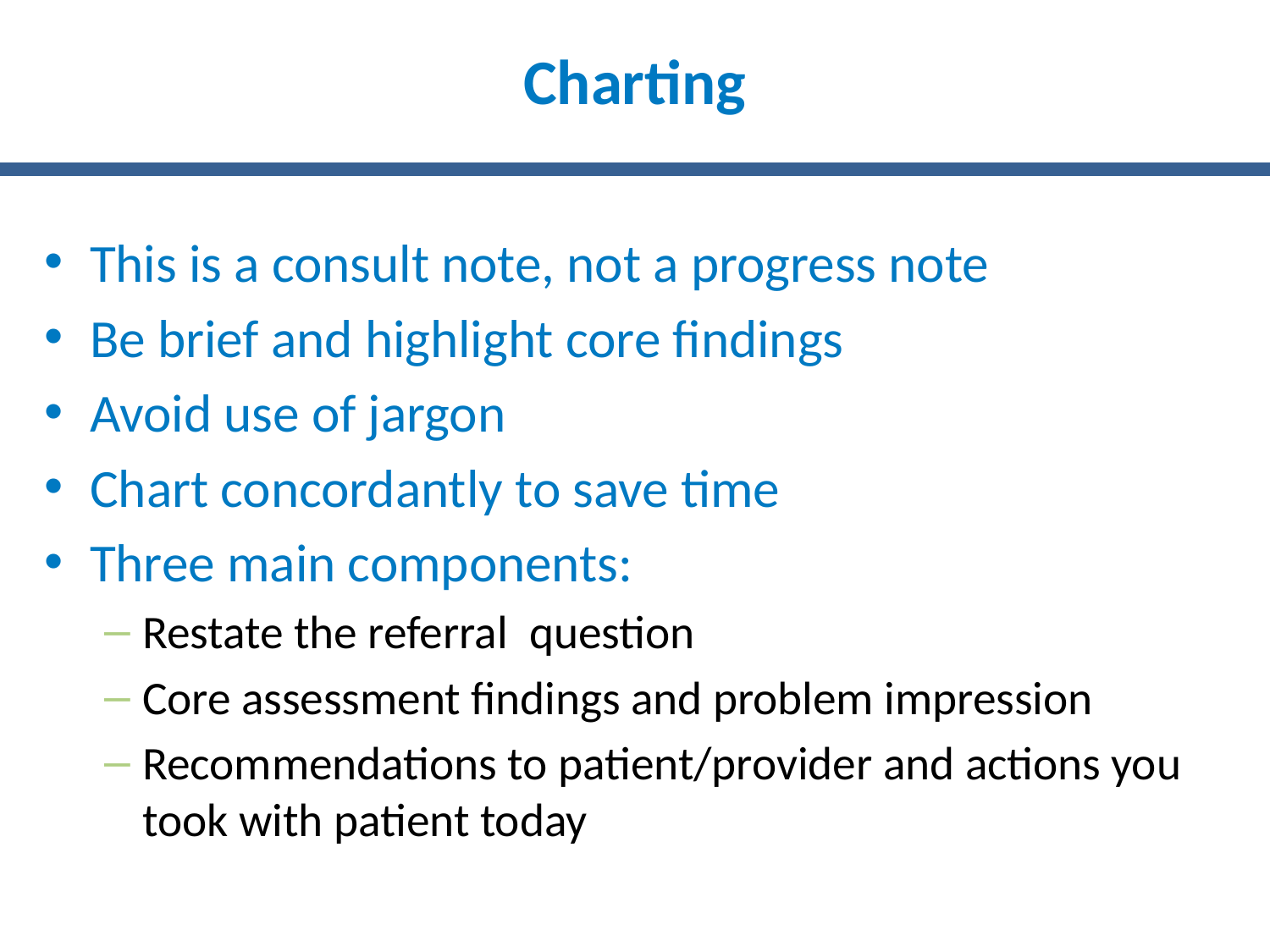

# Charting
This is a consult note, not a progress note
Be brief and highlight core findings
Avoid use of jargon
Chart concordantly to save time
Three main components:
Restate the referral  question
Core assessment findings and problem impression
Recommendations to patient/provider and actions you took with patient today